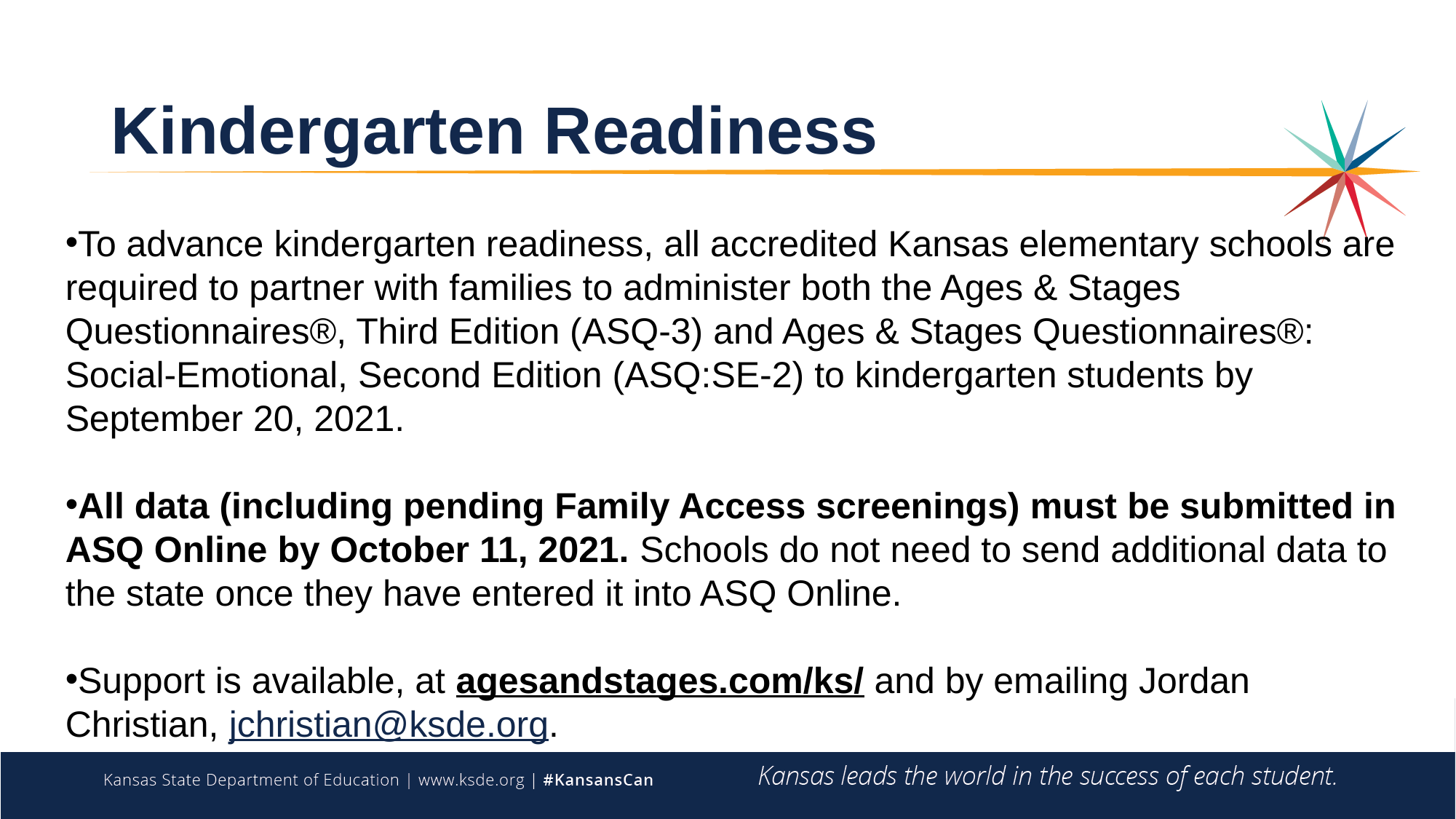

# Kindergarten Readiness

To advance kindergarten readiness, all accredited Kansas elementary schools are required to partner with families to administer both the Ages & Stages Questionnaires®, Third Edition (ASQ-3) and Ages & Stages Questionnaires®: Social-Emotional, Second Edition (ASQ:SE-2) to kindergarten students by September 20, 2021.

All data (including pending Family Access screenings) must be submitted in ASQ Online by October 11, 2021. Schools do not need to send additional data to the state once they have entered it into ASQ Online.

Support is available, at agesandstages.com/ks/ and by emailing Jordan Christian, jchristian@ksde.org.